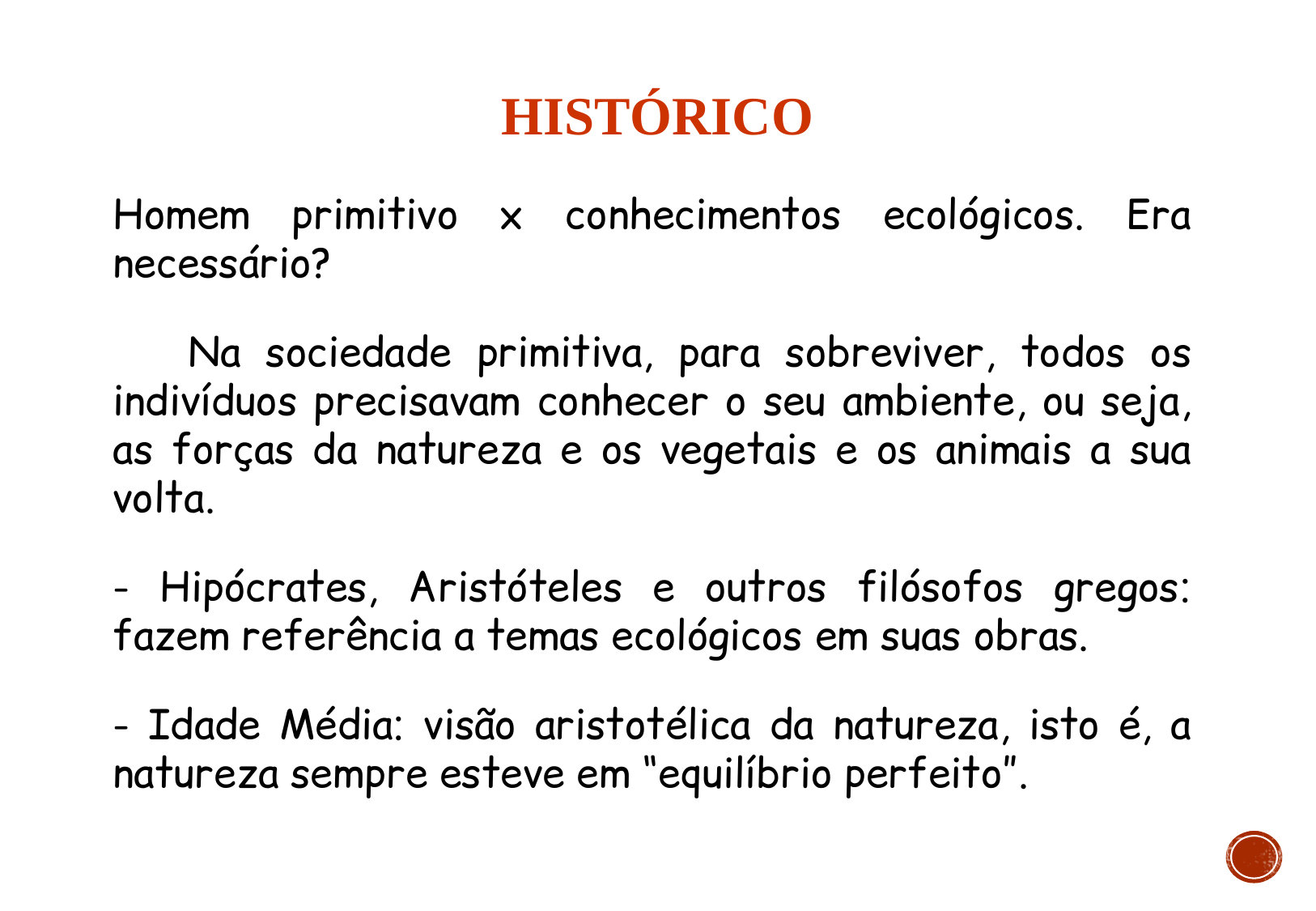

HISTÓRICO

Homem primitivo x conhecimentos ecológicos. Era necessário?
	Na sociedade primitiva, para sobreviver, todos os indivíduos precisavam conhecer o seu ambiente, ou seja, as forças da natureza e os vegetais e os animais a sua volta.
- Hipócrates, Aristóteles e outros filósofos gregos: fazem referência a temas ecológicos em suas obras.
- Idade Média: visão aristotélica da natureza, isto é, a natureza sempre esteve em “equilíbrio perfeito”.